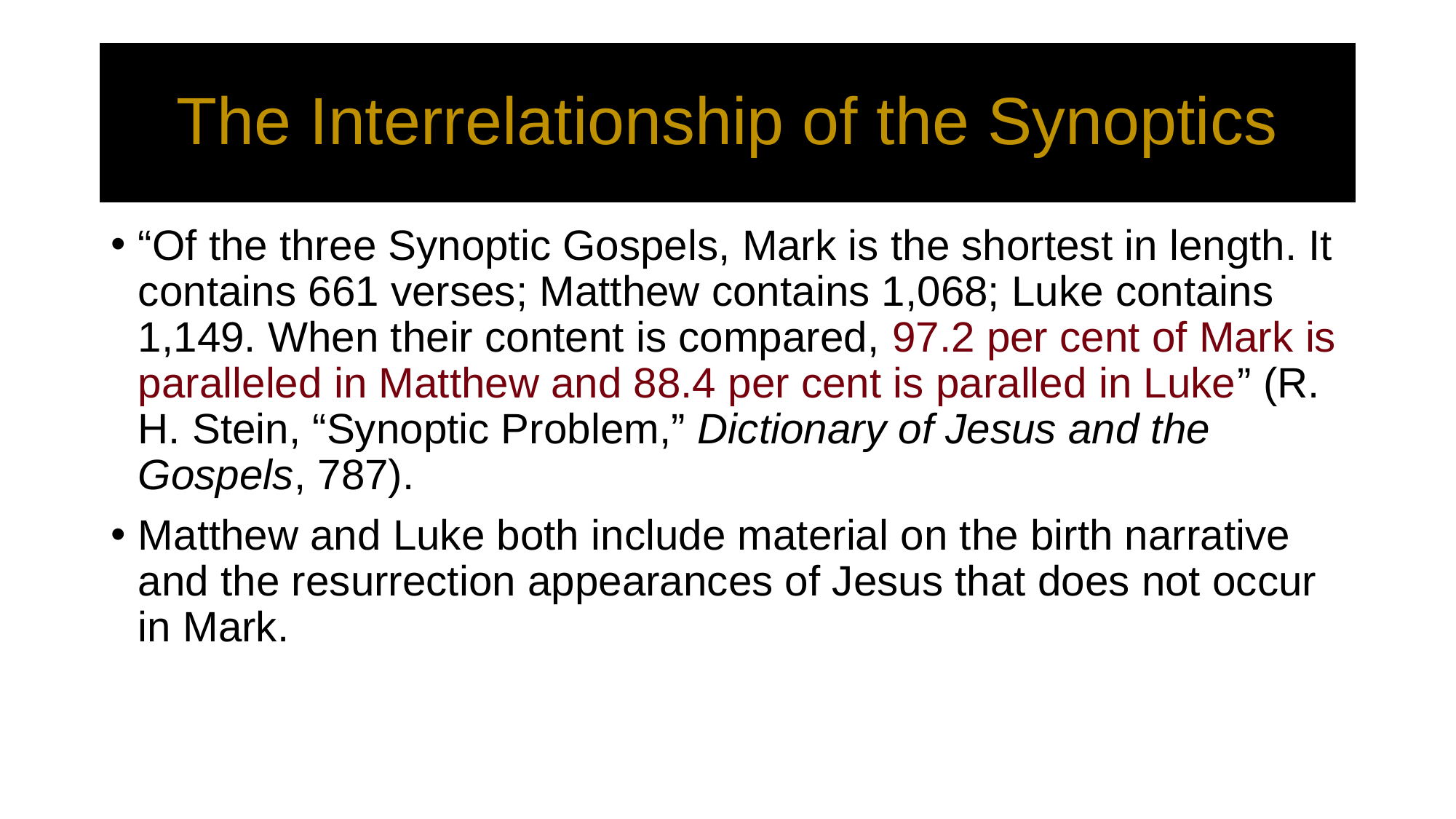

# The Interrelationship of the Synoptics
“Of the three Synoptic Gospels, Mark is the shortest in length. It contains 661 verses; Matthew contains 1,068; Luke contains 1,149. When their content is compared, 97.2 per cent of Mark is paralleled in Matthew and 88.4 per cent is paralled in Luke” (R. H. Stein, “Synoptic Problem,” Dictionary of Jesus and the Gospels, 787).
Matthew and Luke both include material on the birth narrative and the resurrection appearances of Jesus that does not occur in Mark.